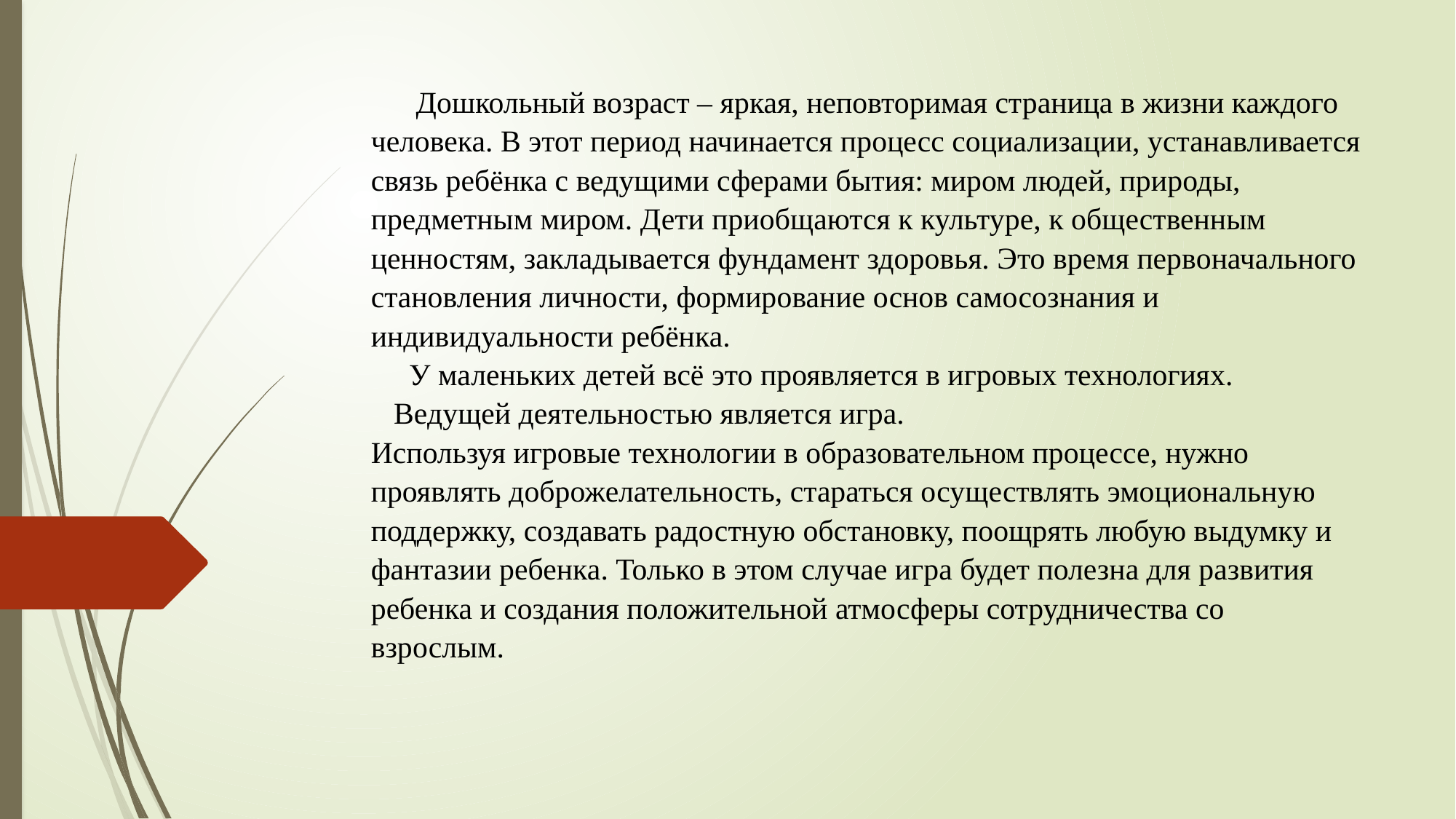

# Дошкольный возраст – яркая, неповторимая страница в жизни каждого человека. В этот период начинается процесс социализации, устанавливается связь ребёнка с ведущими сферами бытия: миром людей, природы, предметным миром. Дети приобщаются к культуре, к общественным ценностям, закладывается фундамент здоровья. Это время первоначального становления личности, формирование основ самосознания и индивидуальности ребёнка. У маленьких детей всё это проявляется в игровых технологиях.                    Ведущей деятельностью является игра. Используя игровые технологии в образовательном процессе, нужно проявлять доброжелательность, стараться осуществлять эмоциональную поддержку, создавать радостную обстановку, поощрять любую выдумку и фантазии ребенка. Только в этом случае игра будет полезна для развития ребенка и создания положительной атмосферы сотрудничества со взрослым.